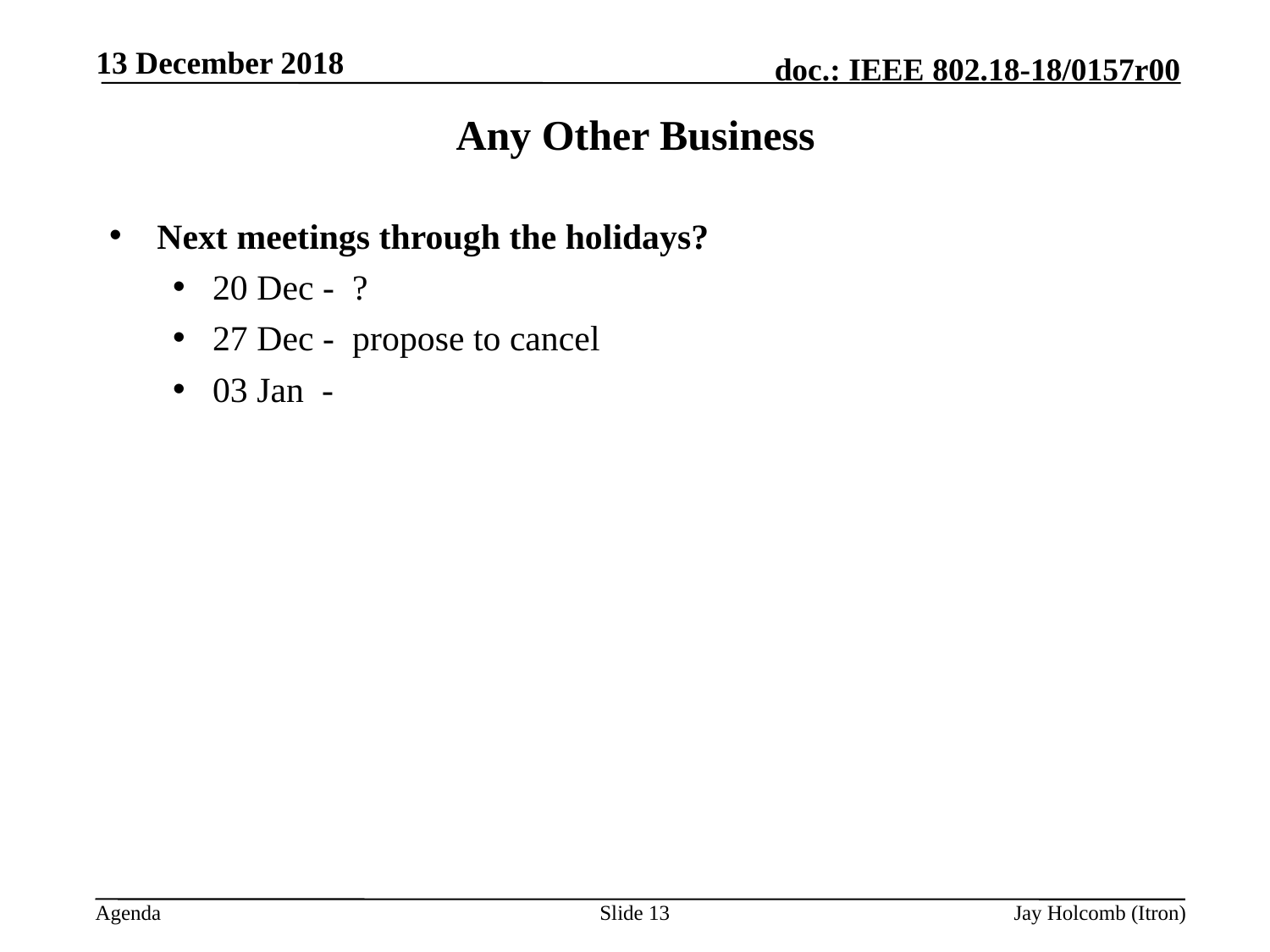

13 December 2018
# Any Other Business

Next meetings through the holidays?
20 Dec -  ?
27 Dec -  propose to cancel
03 Jan  -

Slide 13
Jay Holcomb (Itron)